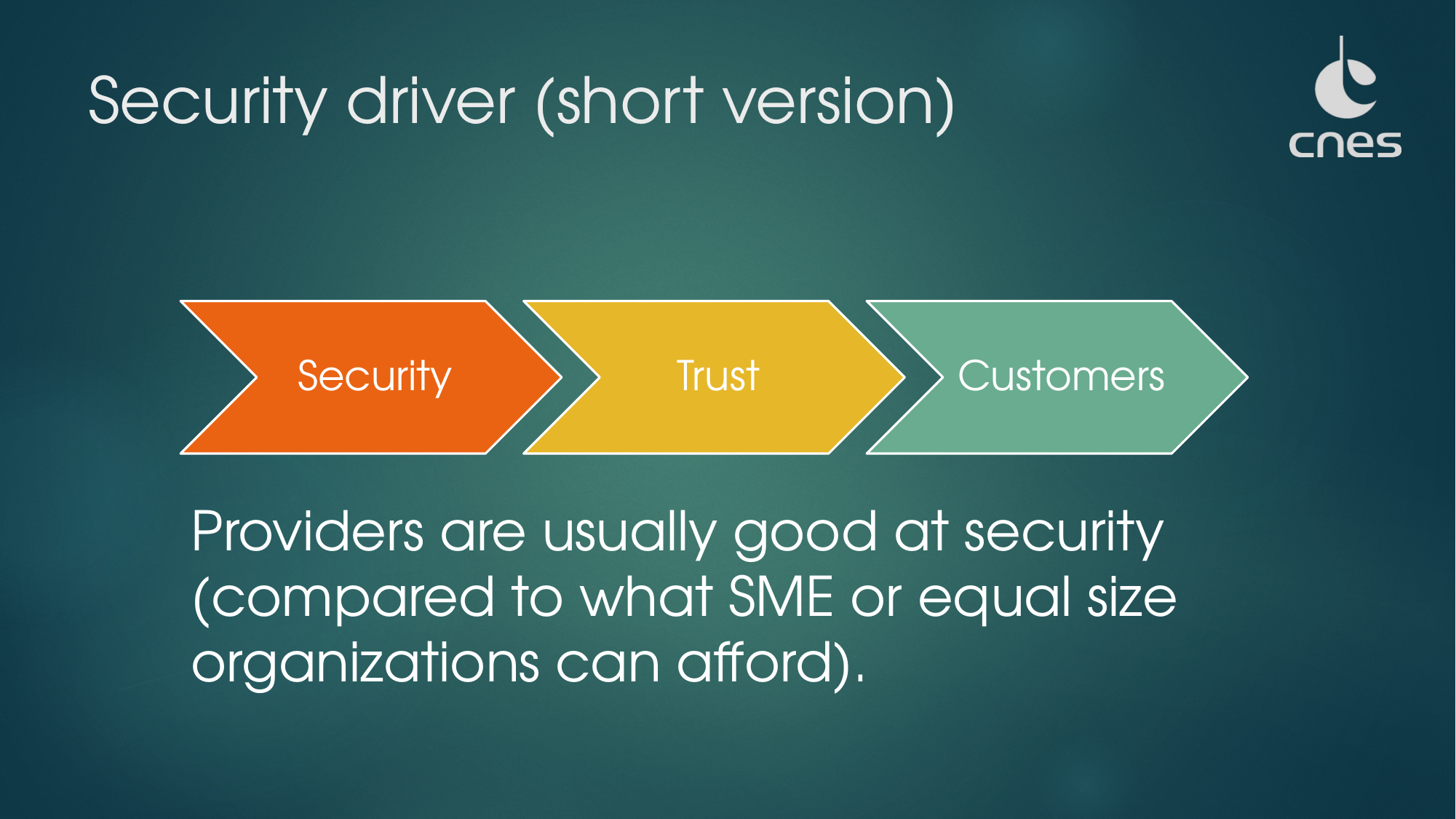

# Security driver (short version)
Security
Trust
Customers
Providers are usually good at security (compared to what SME or equal size organizations can afford).